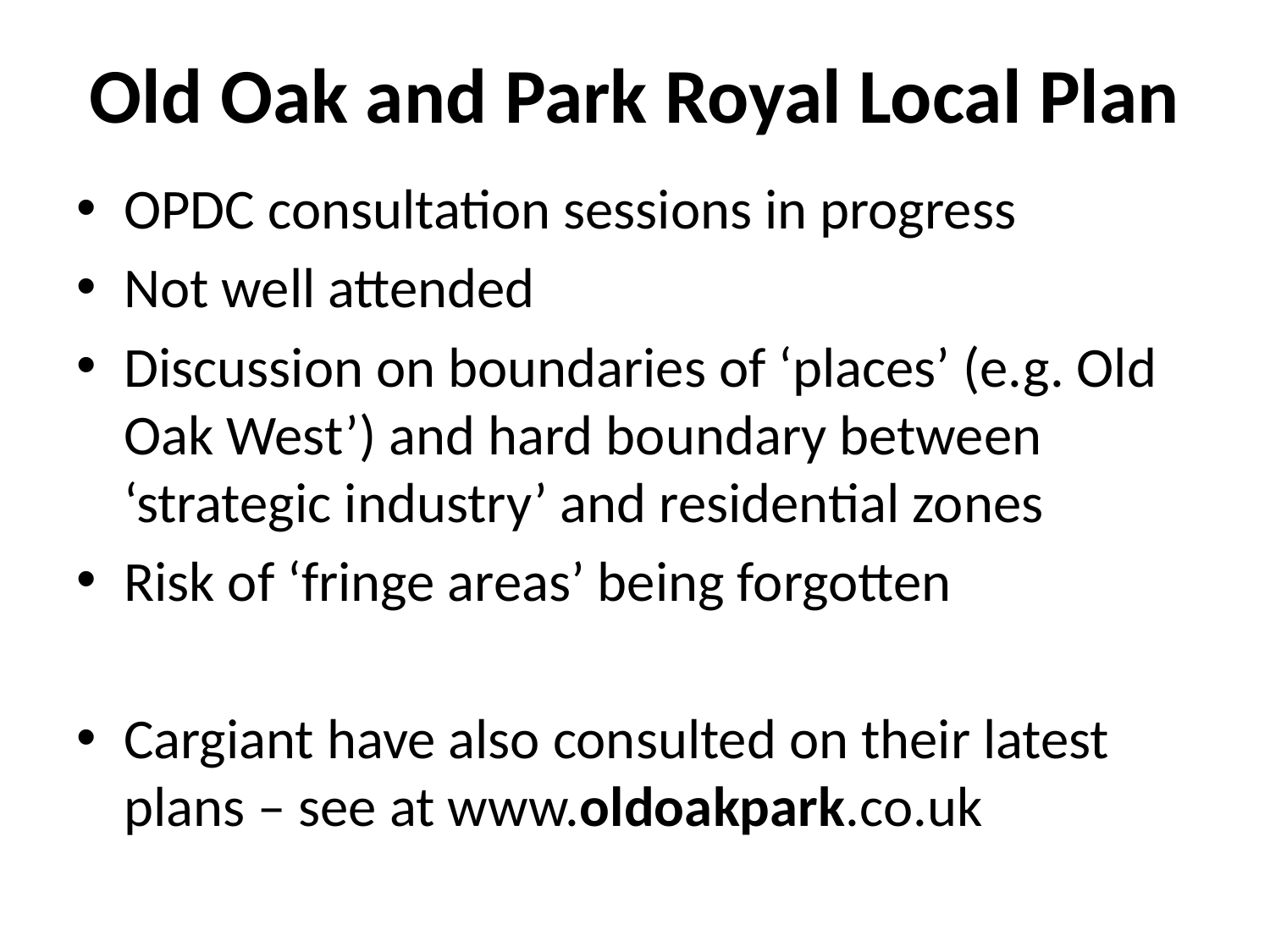

# Old Oak and Park Royal Local Plan
OPDC consultation sessions in progress
Not well attended
Discussion on boundaries of ‘places’ (e.g. Old Oak West’) and hard boundary between ‘strategic industry’ and residential zones
Risk of ‘fringe areas’ being forgotten

Cargiant have also consulted on their latest plans – see at www.oldoakpark.co.uk